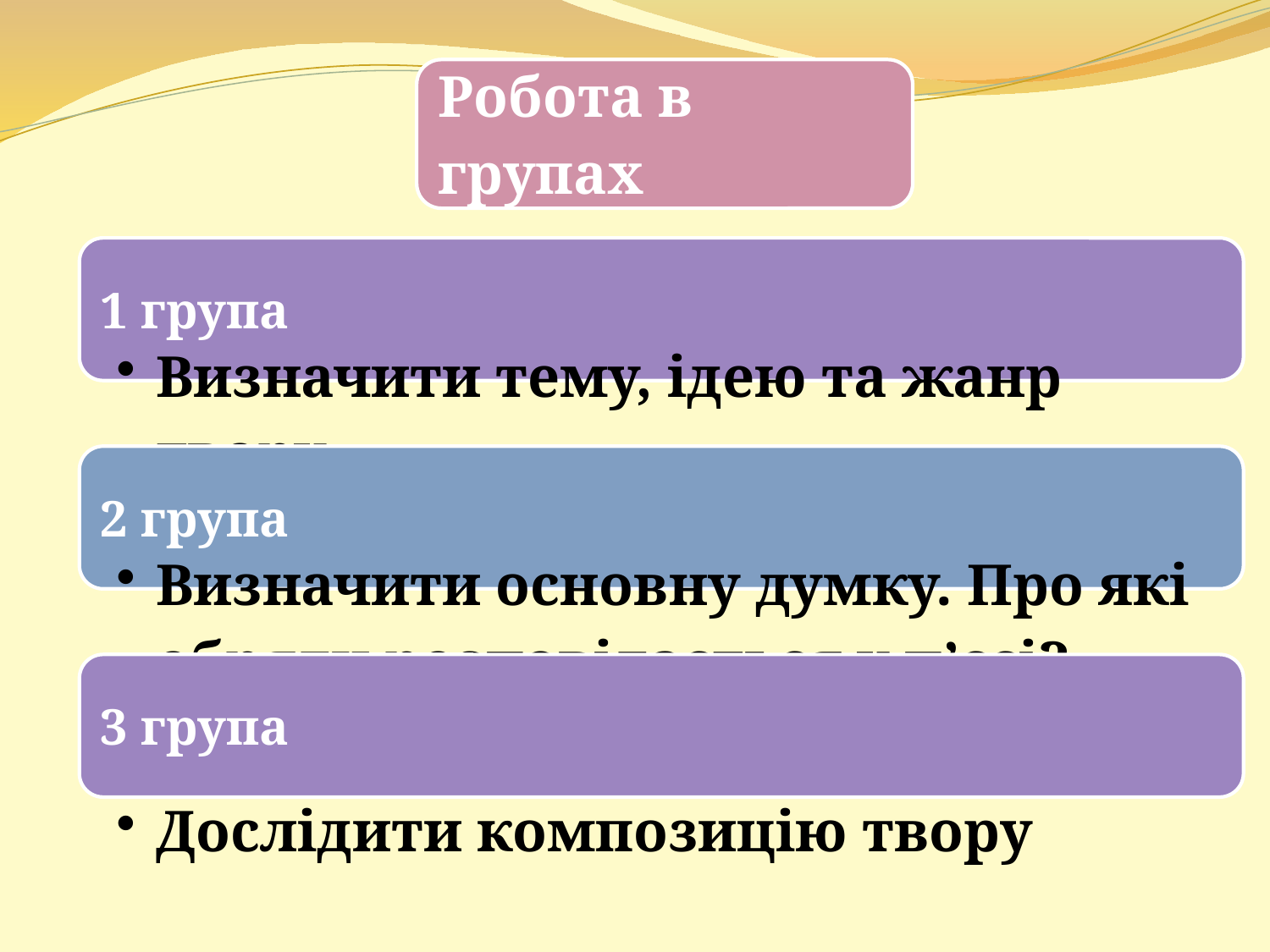

Робота в групах
1 група
Визначити тему, ідею та жанр твору
2 група
Визначити основну думку. Про які обряди розповідається у п’єсі?
Дослідити композицію твору
3 група